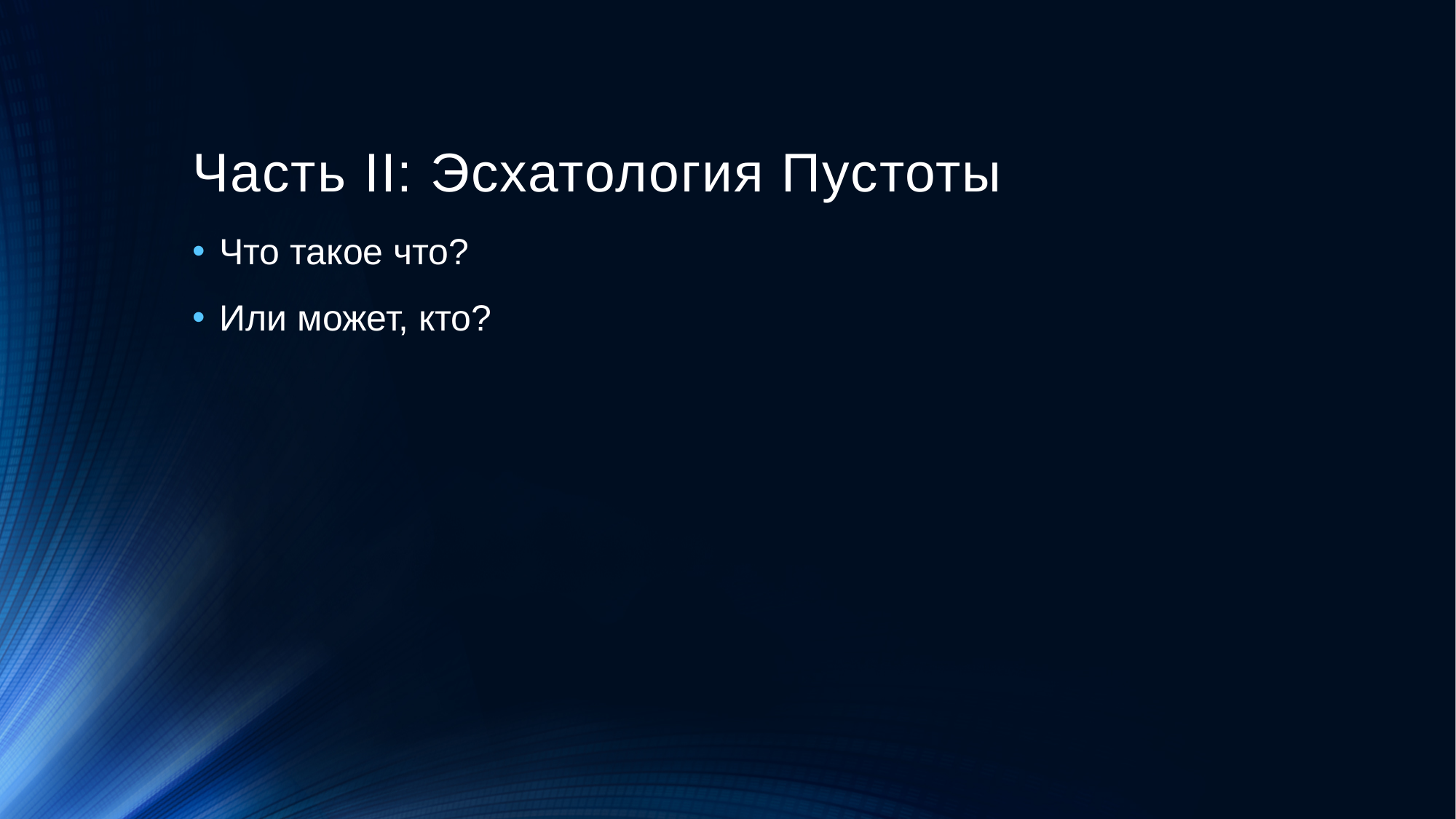

# Часть II: Эсхатология Пустоты
Что такое что?
Или может, кто?